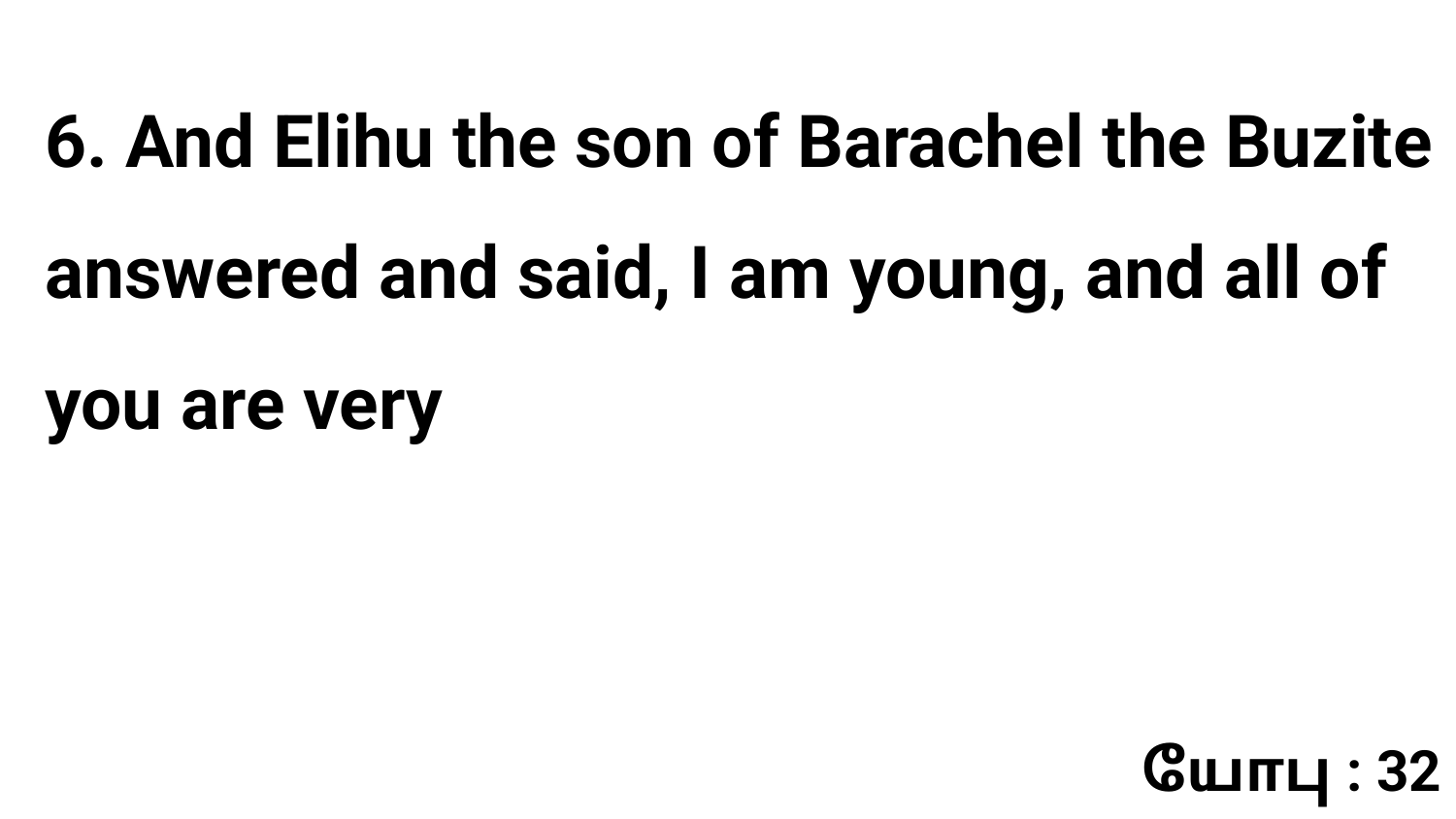

6. And Elihu the son of Barachel the Buzite answered and said, I am young, and all of you are very
யோபு : 32